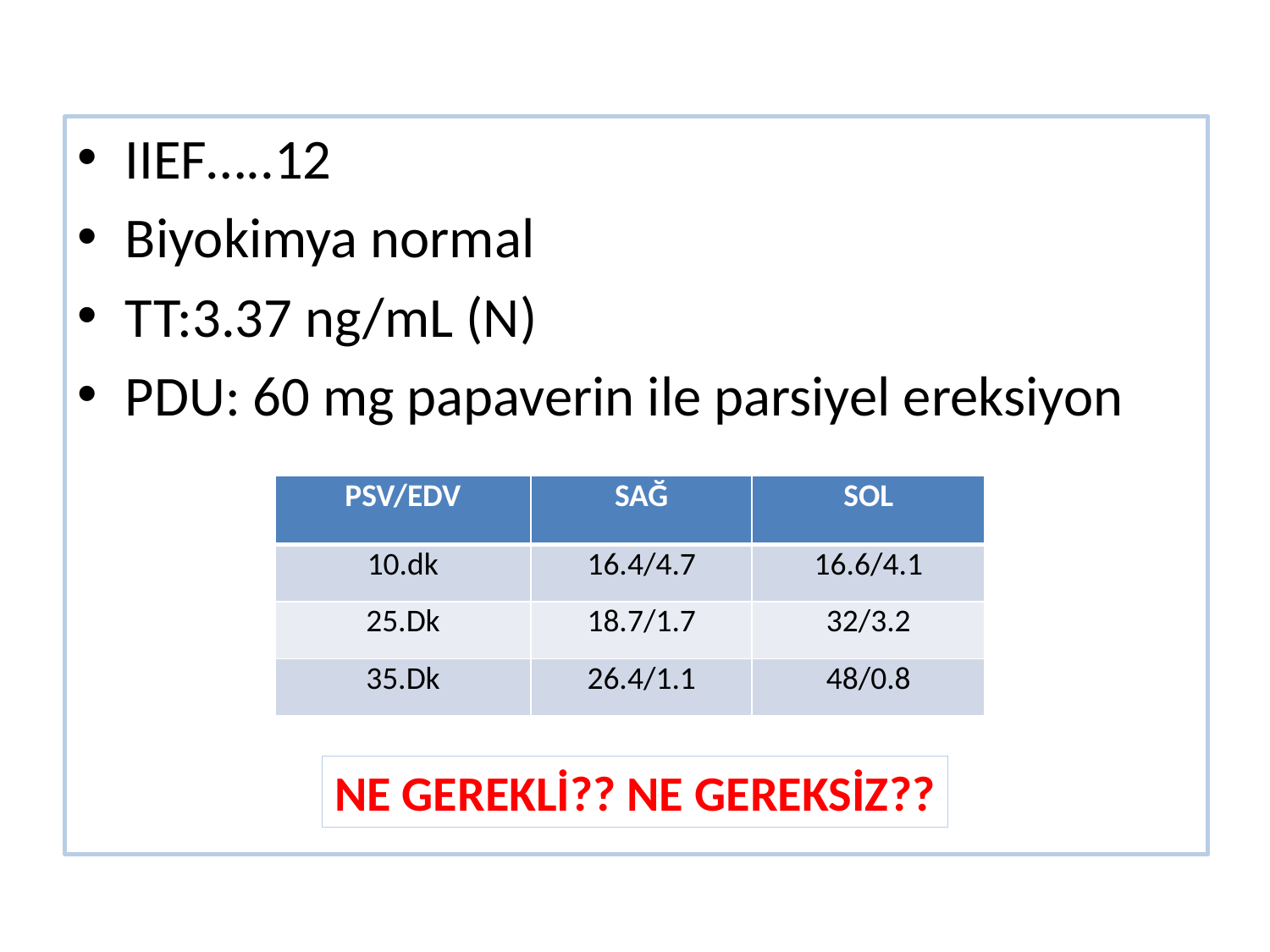

IIEF…..12
Biyokimya normal
TT:3.37 ng/mL (N)
PDU: 60 mg papaverin ile parsiyel ereksiyon
| PSV/EDV | SAĞ | SOL |
| --- | --- | --- |
| 10.dk | 16.4/4.7 | 16.6/4.1 |
| 25.Dk | 18.7/1.7 | 32/3.2 |
| 35.Dk | 26.4/1.1 | 48/0.8 |
NE GEREKLİ?? NE GEREKSİZ??